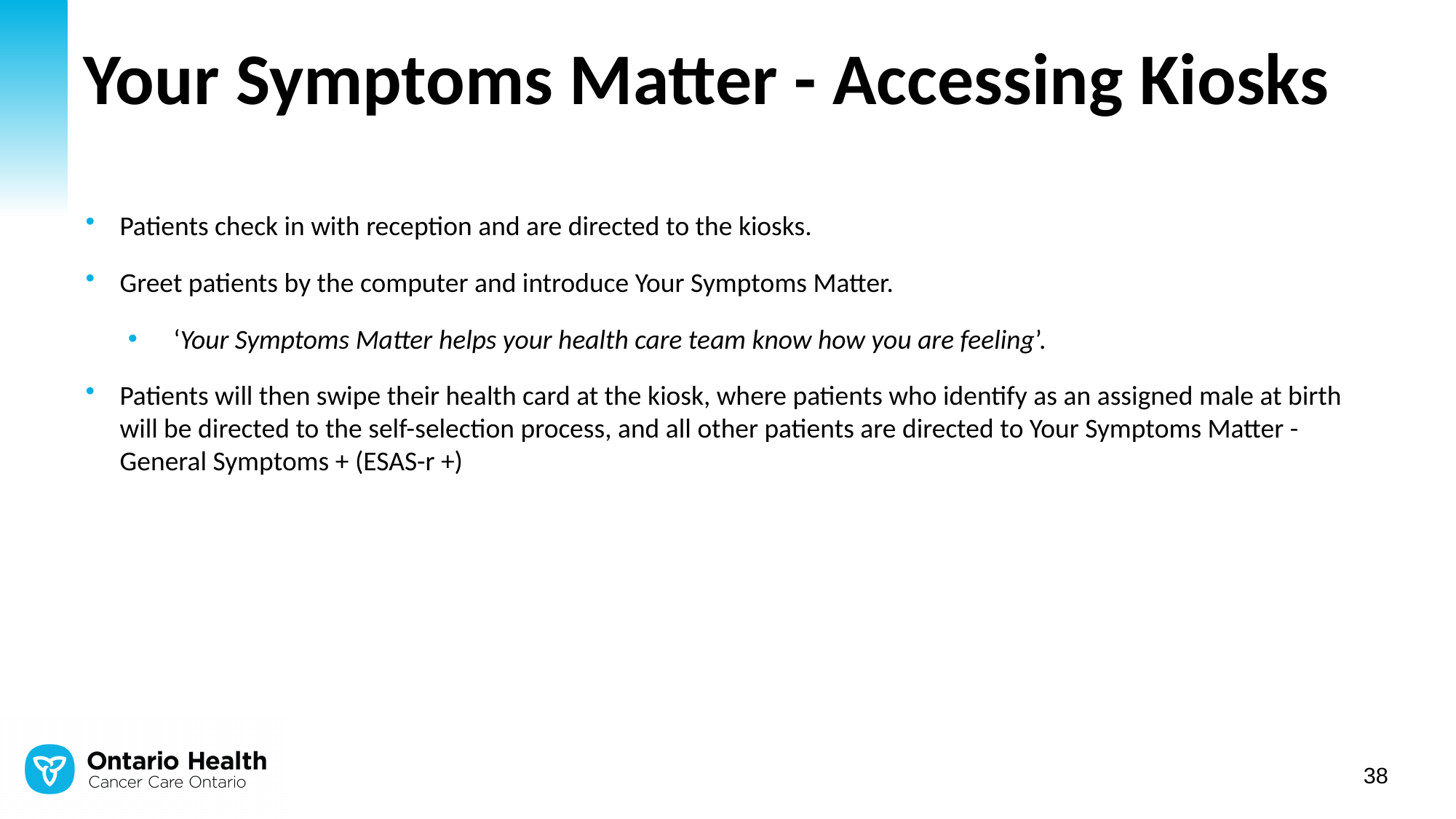

# Your Symptoms Matter - Accessing Kiosks
Patients check in with reception and are directed to the kiosks.
Greet patients by the computer and introduce Your Symptoms Matter.
‘Your Symptoms Matter helps your health care team know how you are feeling’.
Patients will then swipe their health card at the kiosk, where patients who identify as an assigned male at birth will be directed to the self-selection process, and all other patients are directed to Your Symptoms Matter - General Symptoms + (ESAS-r +)